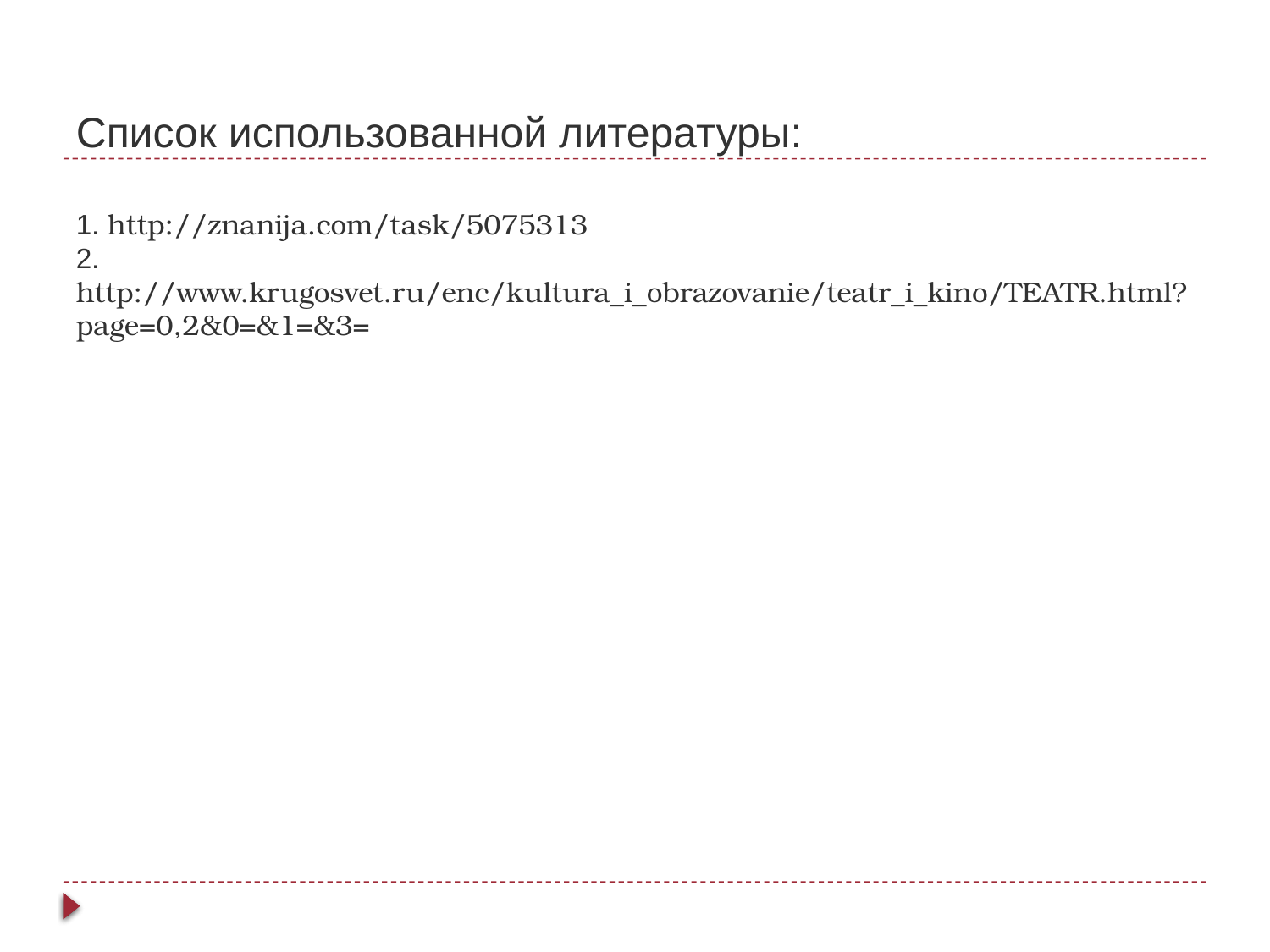

# Список использованной литературы: 1. http://znanija.com/task/5075313 2. http://www.krugosvet.ru/enc/kultura_i_obrazovanie/teatr_i_kino/TEATR.html?page=0,2&0=&1=&3=